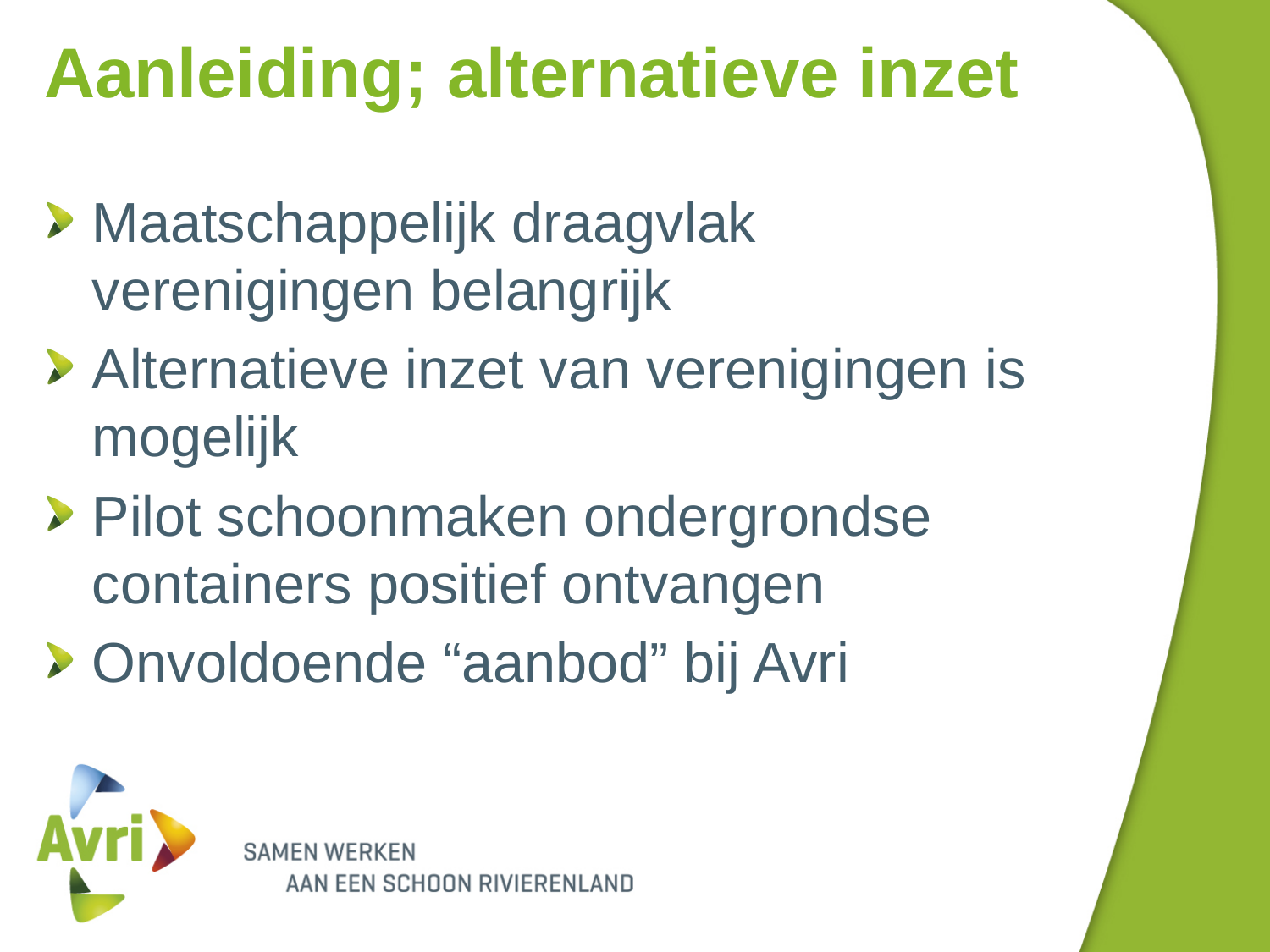

# Aanleiding; alternatieve inzet
Maatschappelijk draagvlak verenigingen belangrijk
Alternatieve inzet van verenigingen is mogelijk
Pilot schoonmaken ondergrondse containers positief ontvangen
Onvoldoende “aanbod” bij Avri